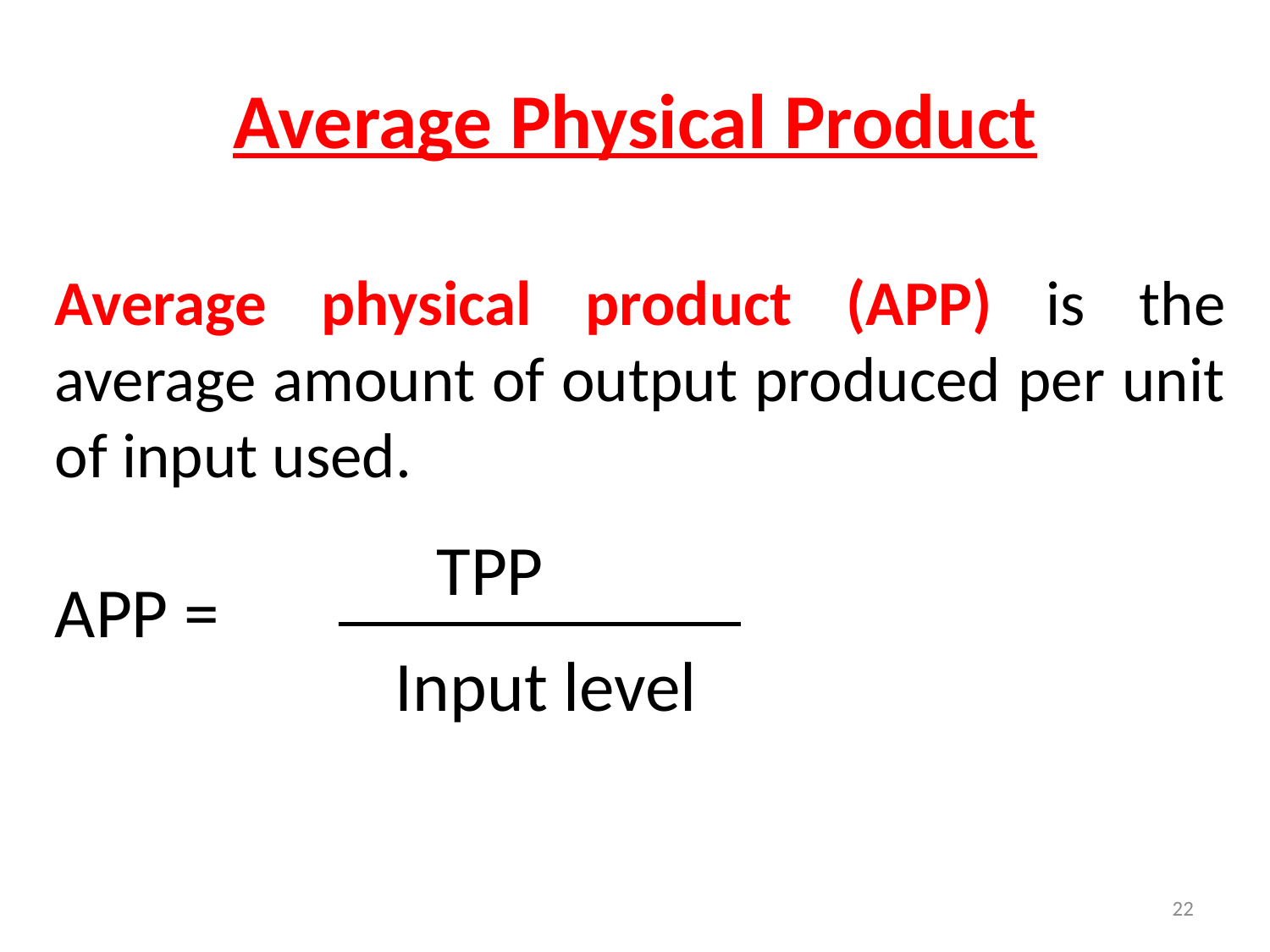

# Average Physical Product
Average physical product (APP) is the average amount of output produced per unit of input used.

APP =

TPP

Input level
22